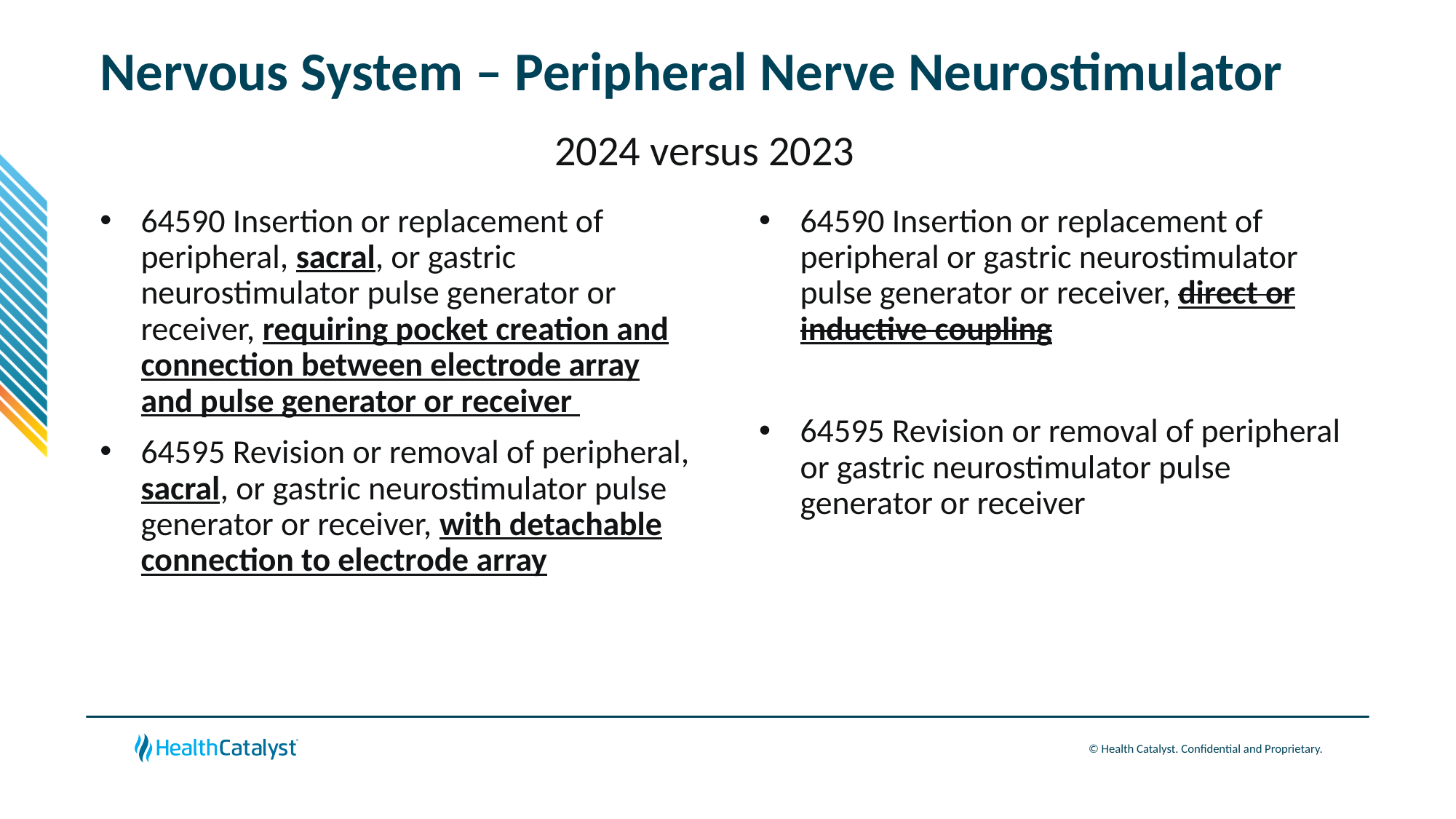

# Nervous System – Peripheral Nerve Neurostimulator
2024 versus 2023
64590 Insertion or replacement of peripheral, sacral, or gastric neurostimulator pulse generator or receiver, requiring pocket creation and connection between electrode array and pulse generator or receiver
64595 Revision or removal of peripheral, sacral, or gastric neurostimulator pulse generator or receiver, with detachable connection to electrode array

64590 Insertion or replacement of peripheral or gastric neurostimulator pulse generator or receiver, direct or inductive coupling

64595 Revision or removal of peripheral or gastric neurostimulator pulse generator or receiver